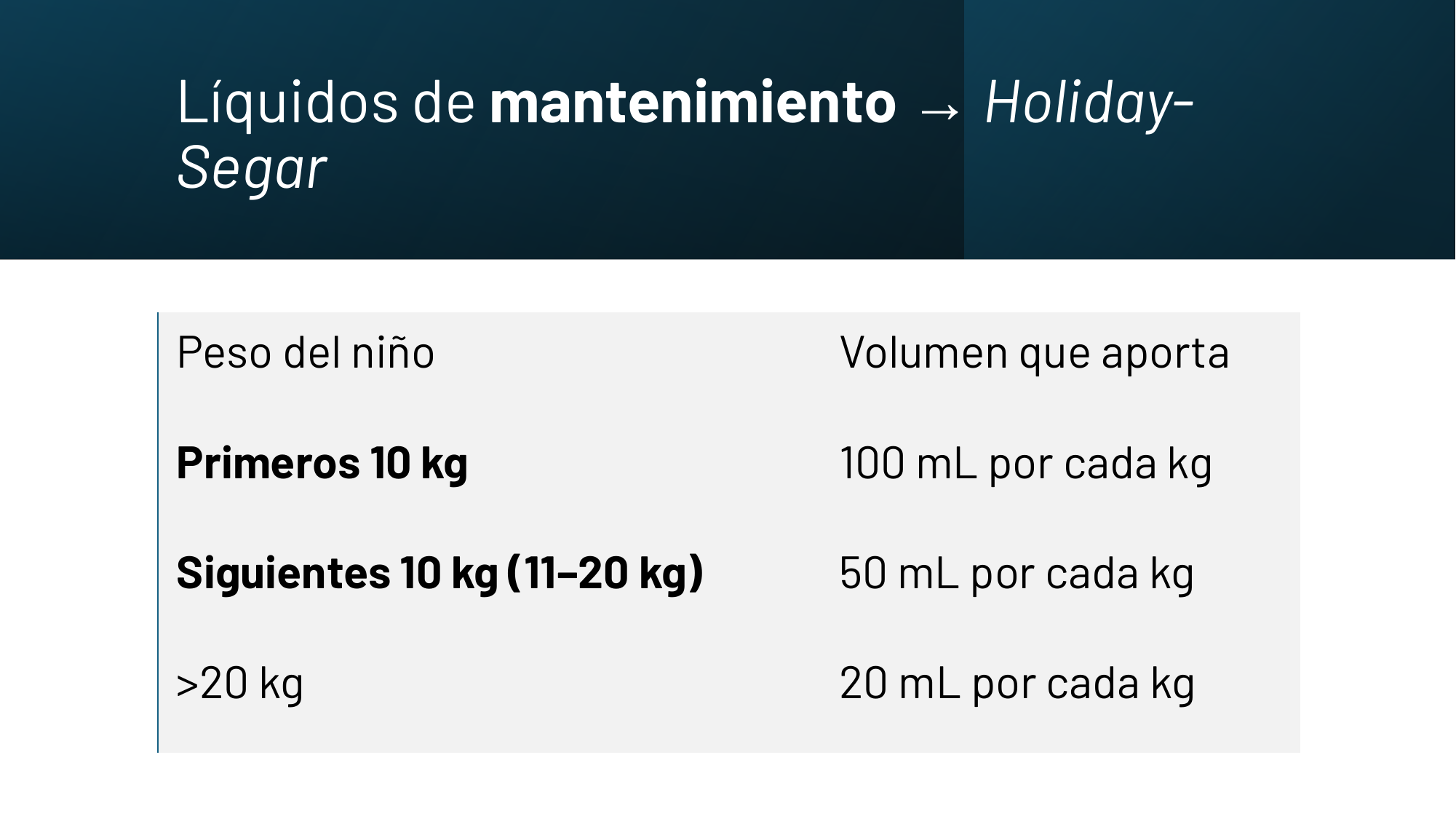

# Líquidos de mantenimiento → Holiday-Segar
| Peso del niño | Volumen que aporta |
| --- | --- |
| Primeros 10 kg | 100 mL por cada kg |
| Siguientes 10 kg (11–20 kg) | 50 mL por cada kg |
| >20 kg | 20 mL por cada kg |